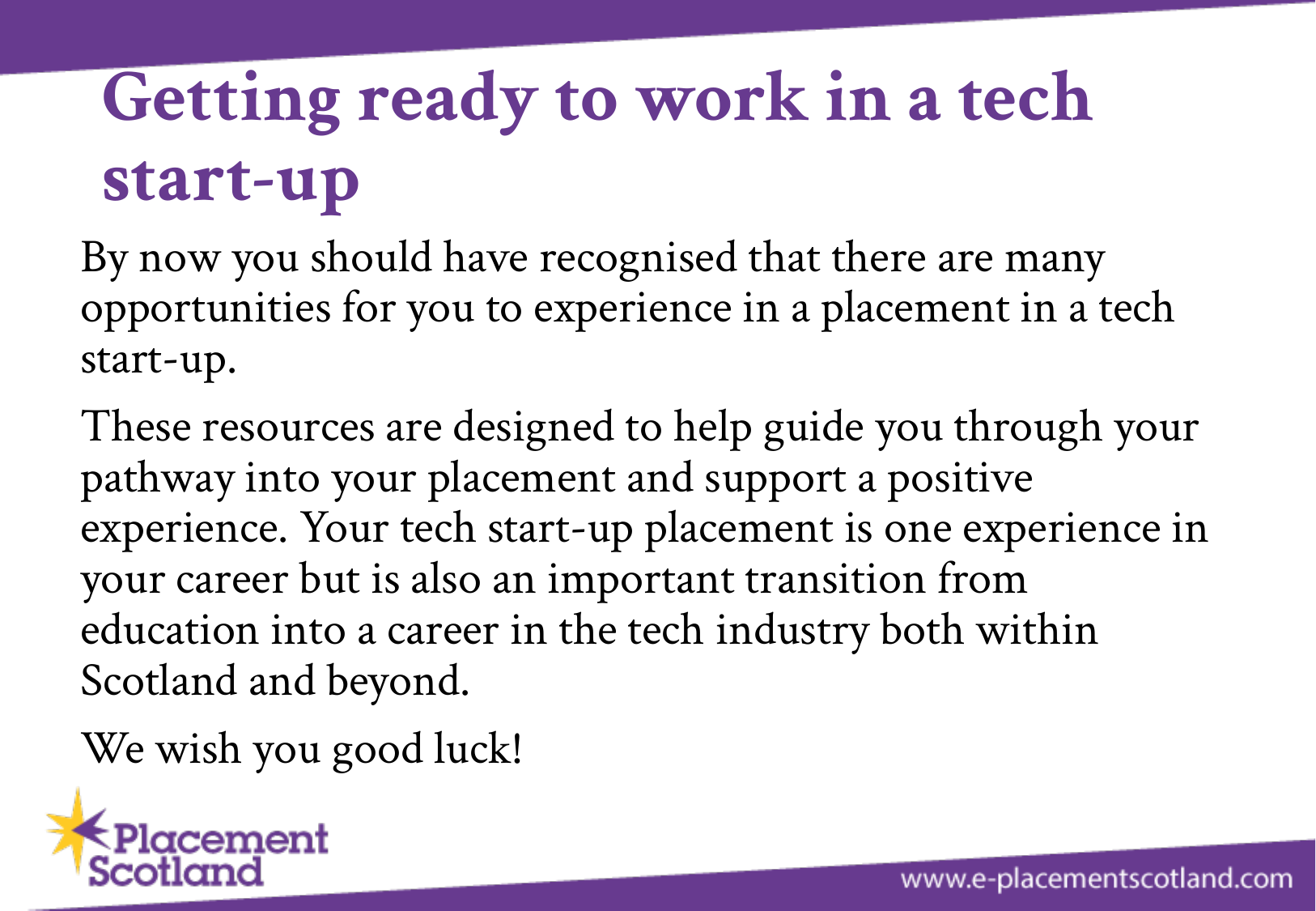

# Getting ready to work in a tech start-up
By now you should have recognised that there are many opportunities for you to experience in a placement in a tech start-up.
These resources are designed to help guide you through your pathway into your placement and support a positive experience. Your tech start-up placement is one experience in your career but is also an important transition from education into a career in the tech industry both within Scotland and beyond.
We wish you good luck!